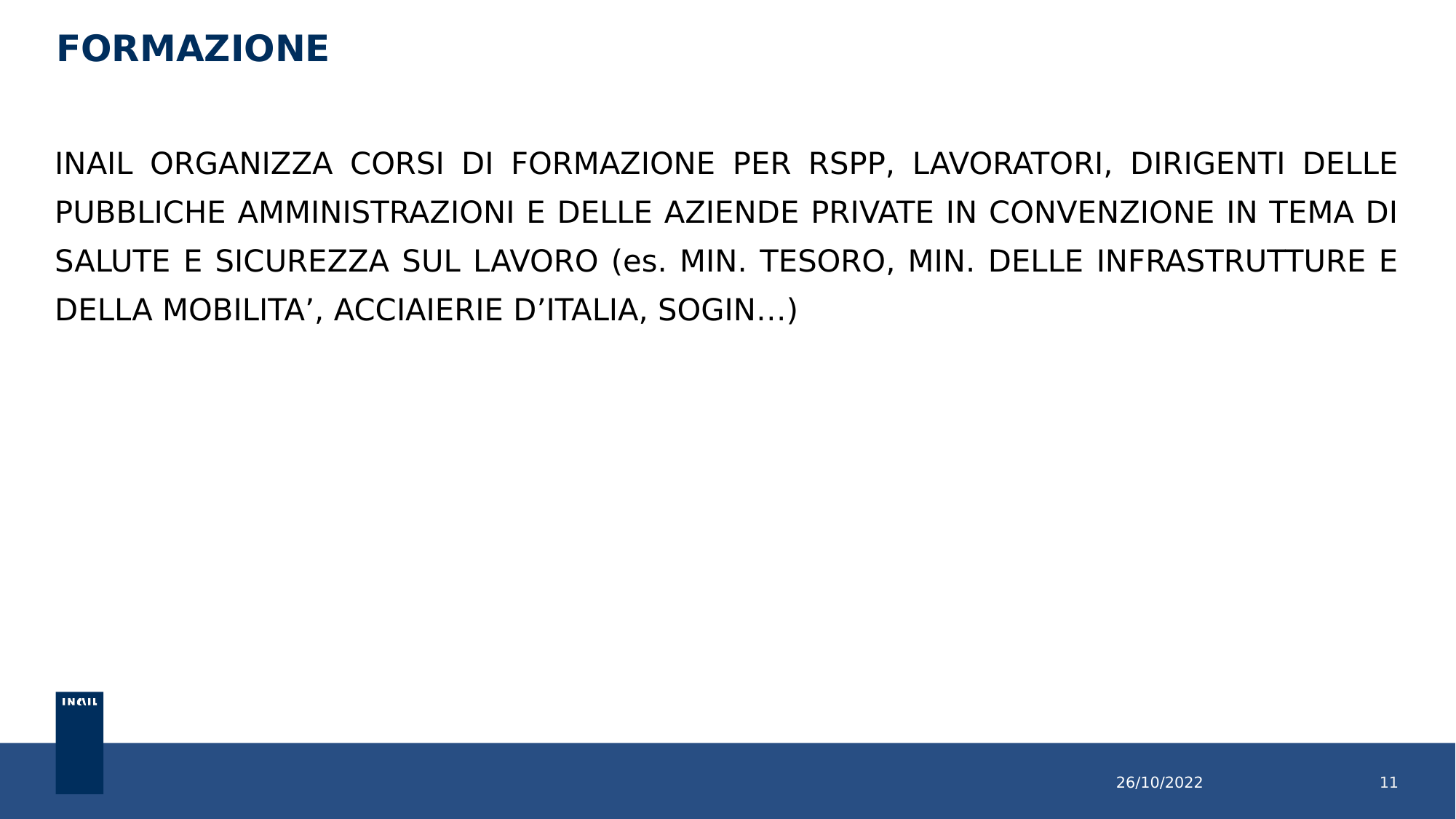

# FORMAZIONE
INAIL ORGANIZZA CORSI DI FORMAZIONE PER RSPP, LAVORATORI, DIRIGENTI DELLE PUBBLICHE AMMINISTRAZIONI E DELLE AZIENDE PRIVATE IN CONVENZIONE IN TEMA DI SALUTE E SICUREZZA SUL LAVORO (es. MIN. TESORO, MIN. DELLE INFRASTRUTTURE E DELLA MOBILITA’, ACCIAIERIE D’ITALIA, SOGIN…)
26/10/2022
11